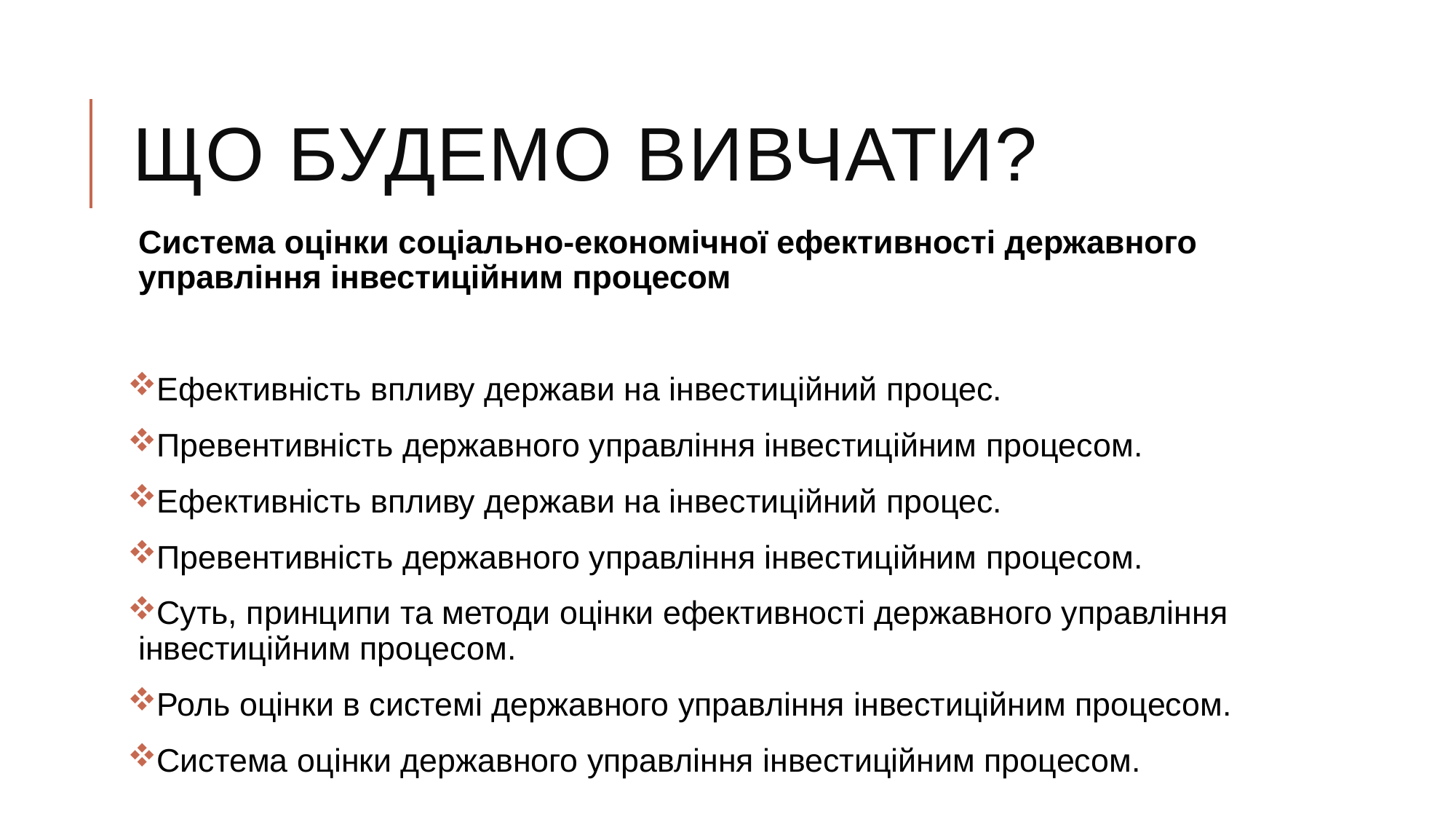

# ЩО БУДЕМО ВИВЧАТИ?
Система оцінки соціально-економічної ефективності державного управління інвестиційним процесом

Ефективність впливу держави на інвестиційний процес.
Превентивність державного управління інвестиційним процесом.
Ефективність впливу держави на інвестиційний процес.
Превентивність державного управління інвестиційним процесом.
Суть, принципи та методи оцінки ефективності державного управління інвестиційним процесом.
Роль оцінки в системі державного управління інвестиційним процесом.
Система оцінки державного управління інвестиційним процесом.